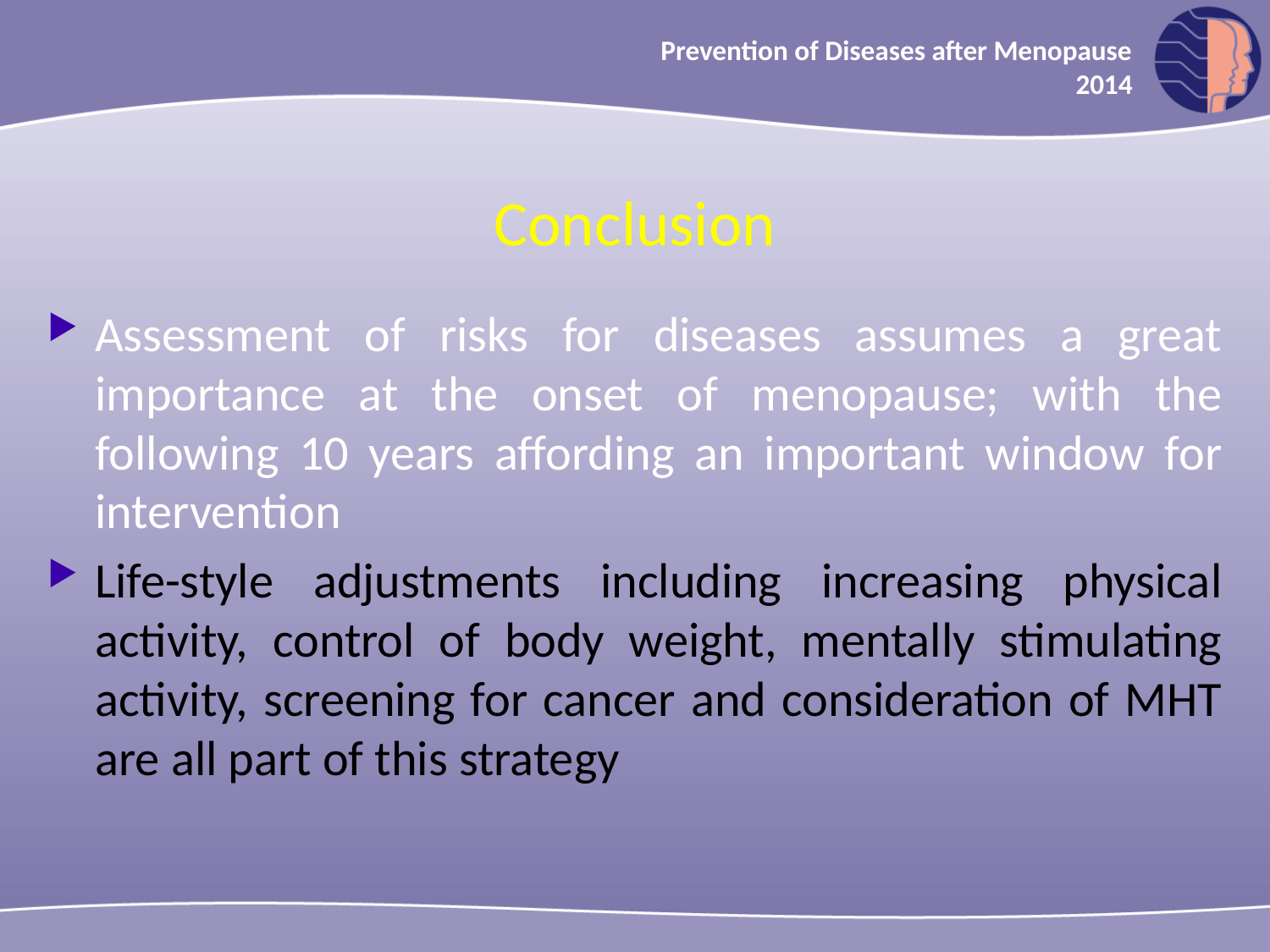

Prevention of Diseases after Menopause
2014
Conclusion
Assessment of risks for diseases assumes a great importance at the onset of menopause; with the following 10 years affording an important window for intervention
Life-style adjustments including increasing physical activity, control of body weight, mentally stimulating activity, screening for cancer and consideration of MHT are all part of this strategy